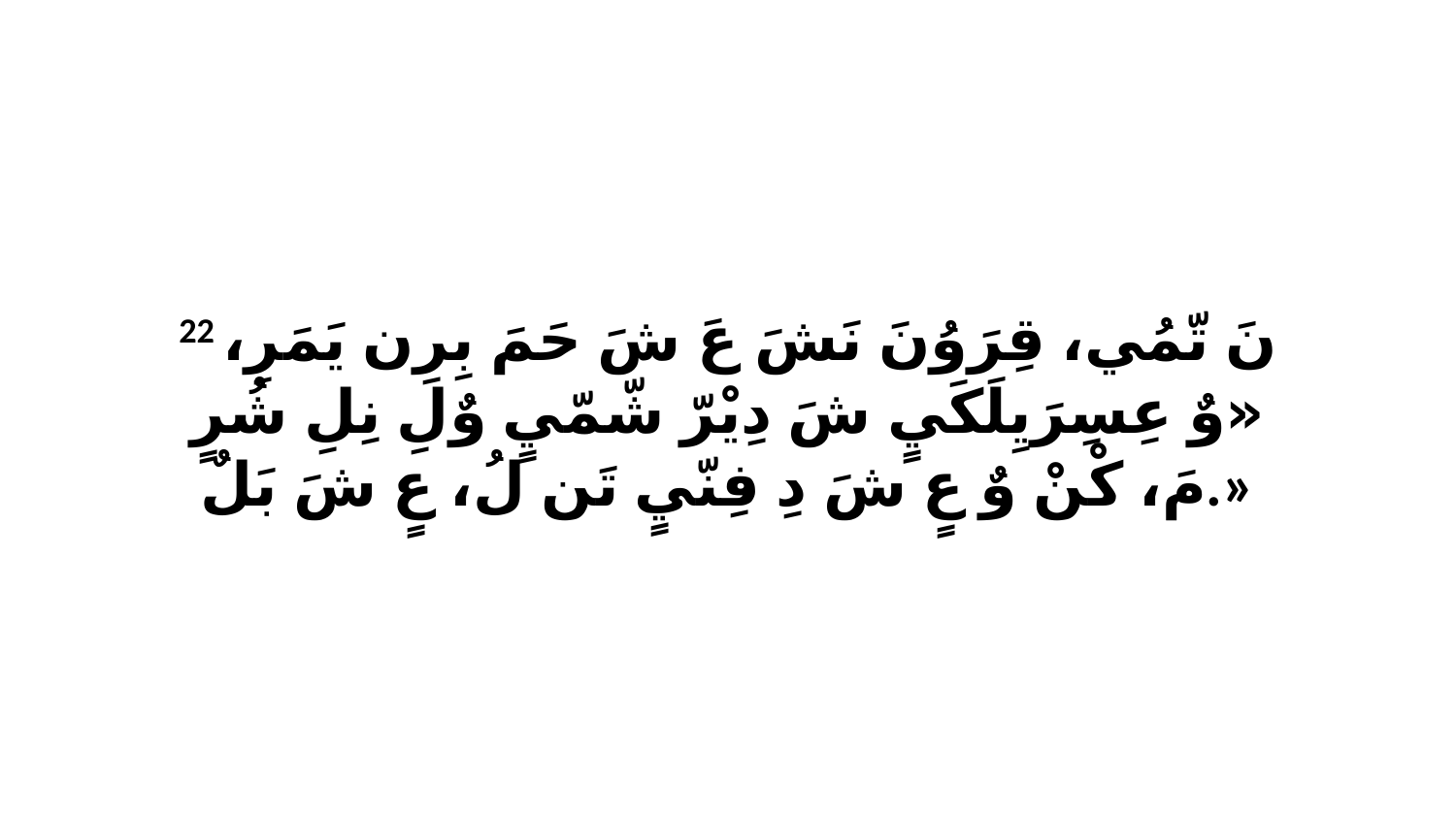

22 نَ تّمُي، قِرَوُنَ نَشَ عَ شَ حَمَ بِرِن يَمَرِ، «وٌ عِسِرَيِلَكَيٍ شَ دِيْرّ شّمّيٍ وٌلِ نِلِ شُرٍ مَ، كْنْ وٌ عٍ شَ دِ فِنّيٍ تَن لُ، عٍ شَ بَلٌ.»